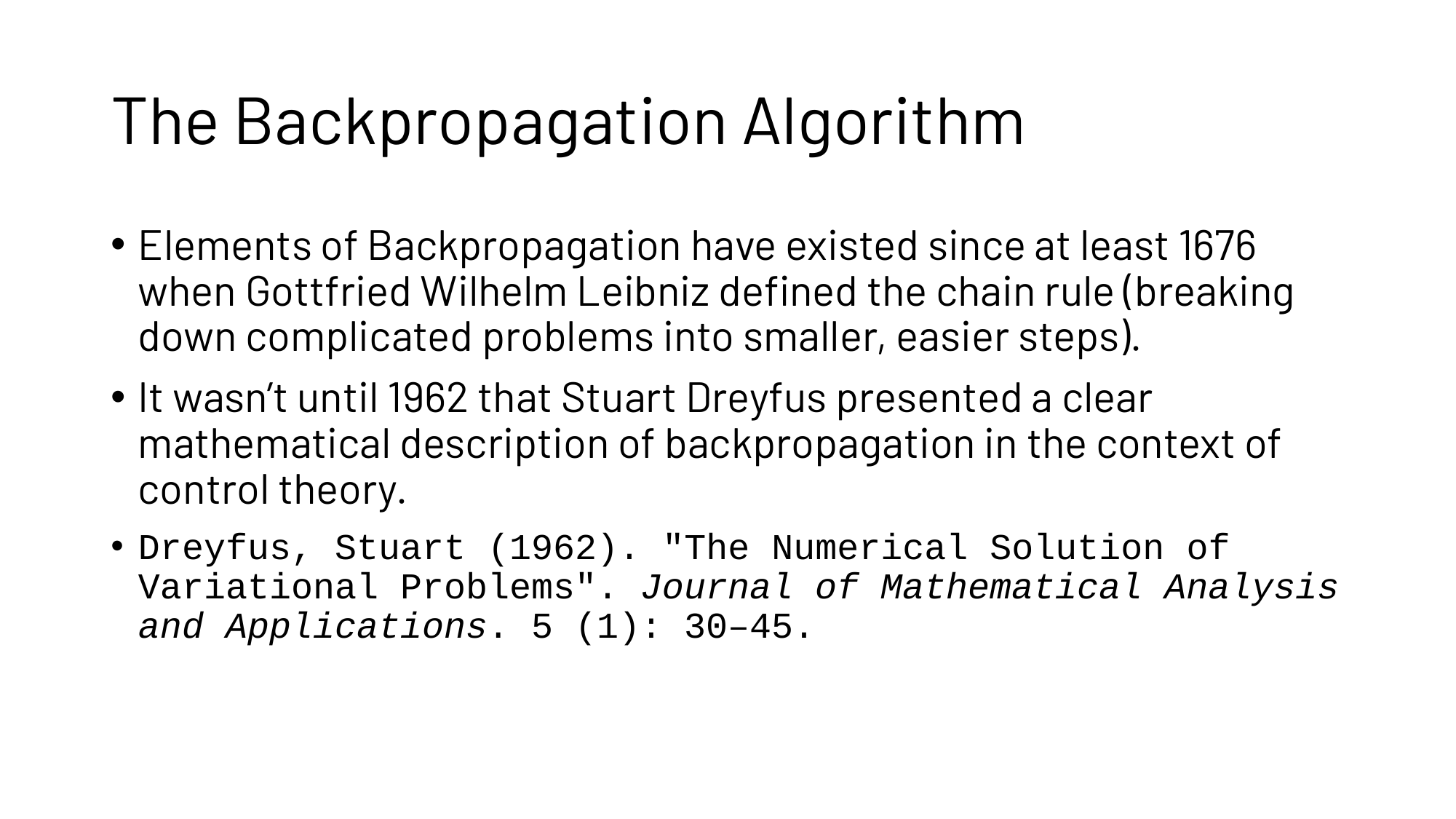

# The Backpropagation Algorithm
Elements of Backpropagation have existed since at least 1676 when Gottfried Wilhelm Leibniz defined the chain rule (breaking down complicated problems into smaller, easier steps).
It wasn’t until 1962 that Stuart Dreyfus presented a clear mathematical description of backpropagation in the context of control theory.
Dreyfus, Stuart (1962). "The Numerical Solution of Variational Problems". Journal of Mathematical Analysis and Applications. 5 (1): 30–45.